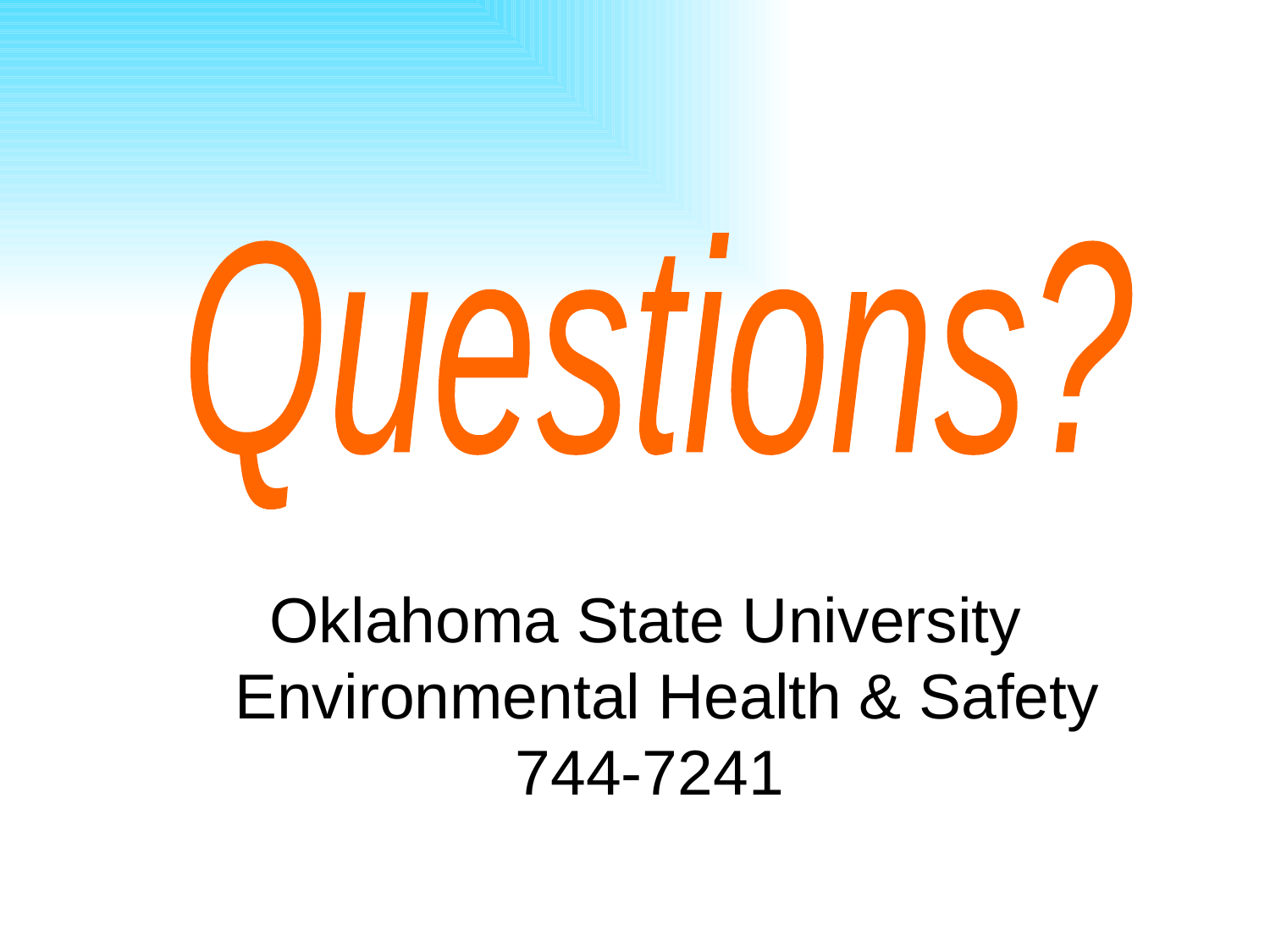

Questions?
  Oklahoma State University Environmental Health & Safety
                744-7241